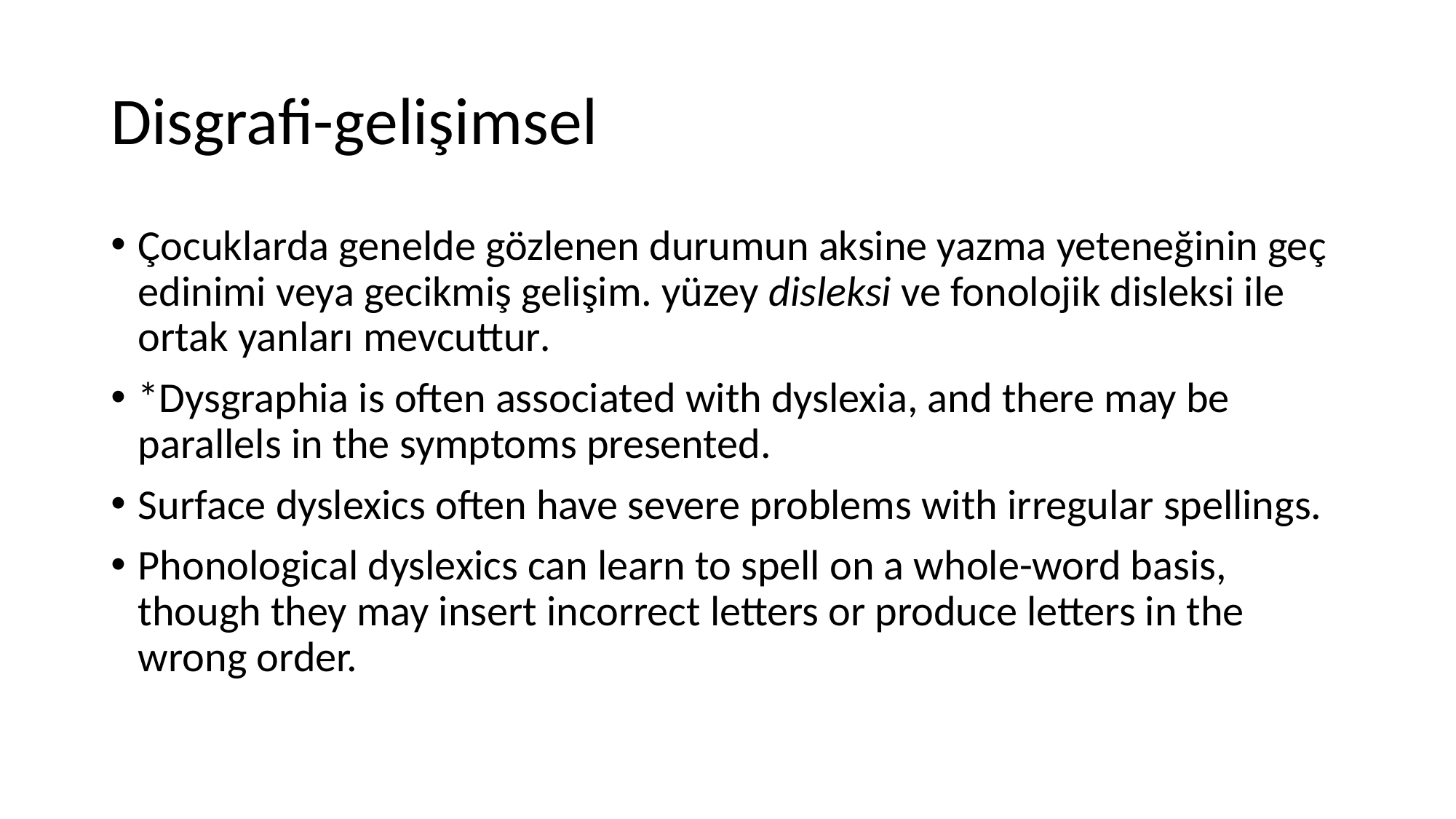

# Disgrafi-gelişimsel
Çocuklarda genelde gözlenen durumun aksine yazma yeteneğinin geç edinimi veya gecikmiş gelişim. yüzey disleksi ve fonolojik disleksi ile ortak yanları mevcuttur.
*Dysgraphia is often associated with dyslexia, and there may be parallels in the symptoms presented.
Surface dyslexics often have severe problems with irregular spellings.
Phonological dyslexics can learn to spell on a whole-word basis, though they may insert incorrect letters or produce letters in the wrong order.